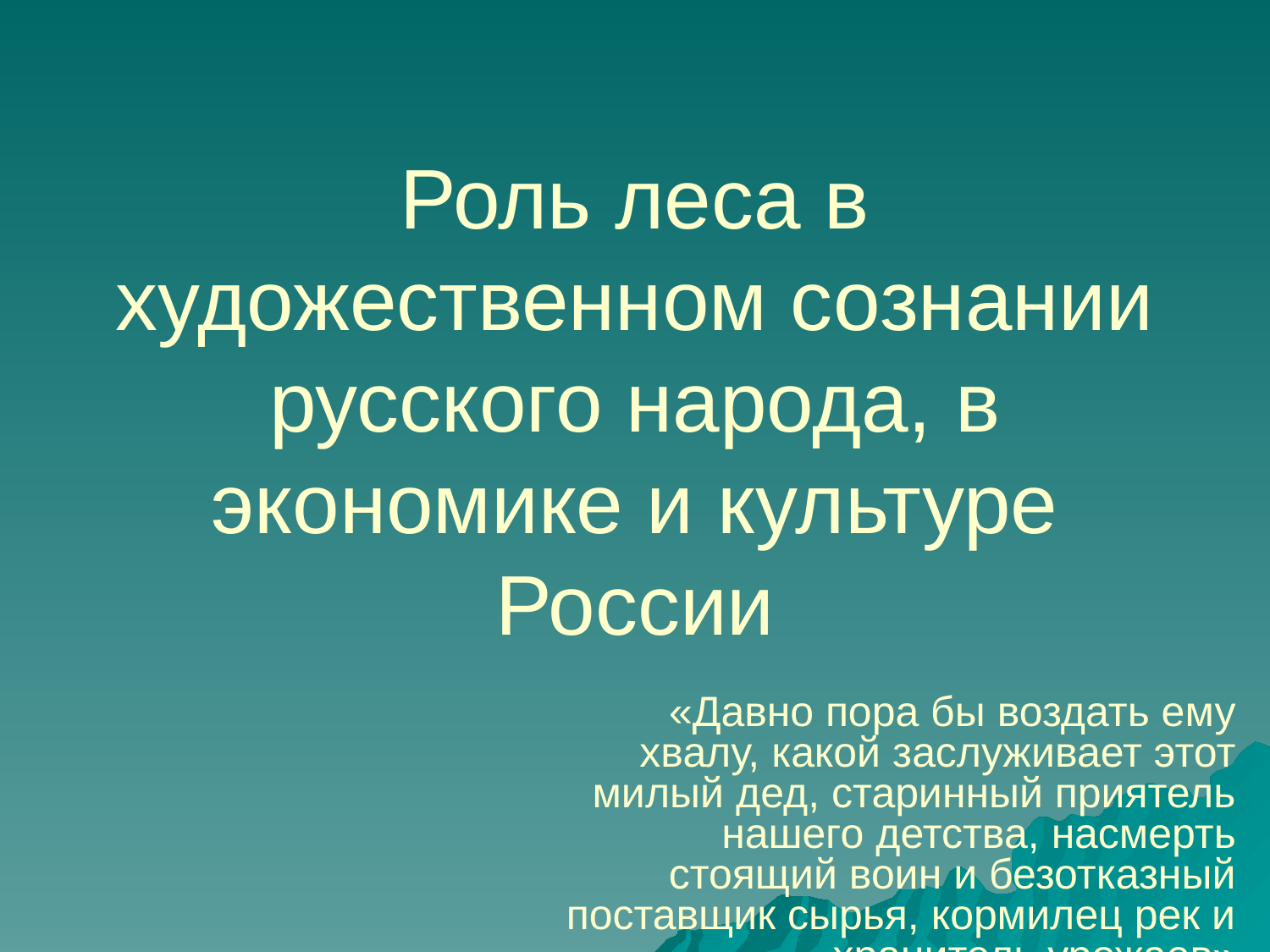

# Роль леса в художественном сознании русского народа, в экономике и культуре России
«Давно пора бы воздать ему хвалу, какой заслуживает этот милый дед, старинный приятель нашего детства, насмерть стоящий воин и безотказный поставщик сырья, кормилец рек и хранитель урожаев»
Л. Леонов